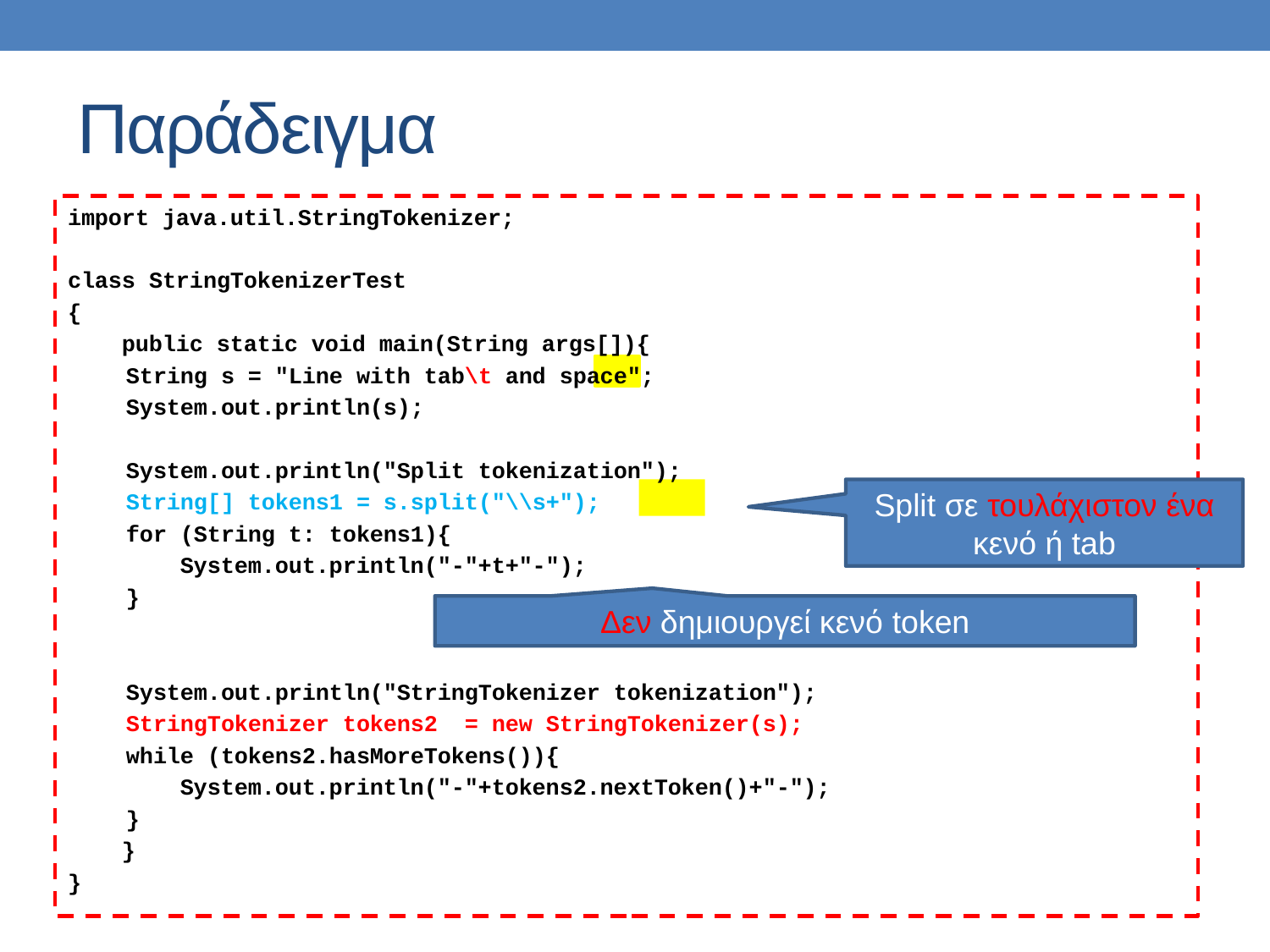

# Παράδειγμα
import java.util.StringTokenizer;

class StringTokenizerTest
{
    public static void main(String args[]){
	String s = "Line with tab\t and space";
	System.out.println(s);

	System.out.println("Split tokenization");
	String[] tokens1 = s.split("\\s+");
	for (String t: tokens1){
	    System.out.println("-"+t+"-");
	}

  	System.out.println("StringTokenizer tokenization");
	StringTokenizer tokens2  = new StringTokenizer(s);
	while (tokens2.hasMoreTokens()){
	    System.out.println("-"+tokens2.nextToken()+"-");
	}
    }
}

Split σε τουλάχιστον ένα κενό ή tab
Δεν δημιουργεί κενό token